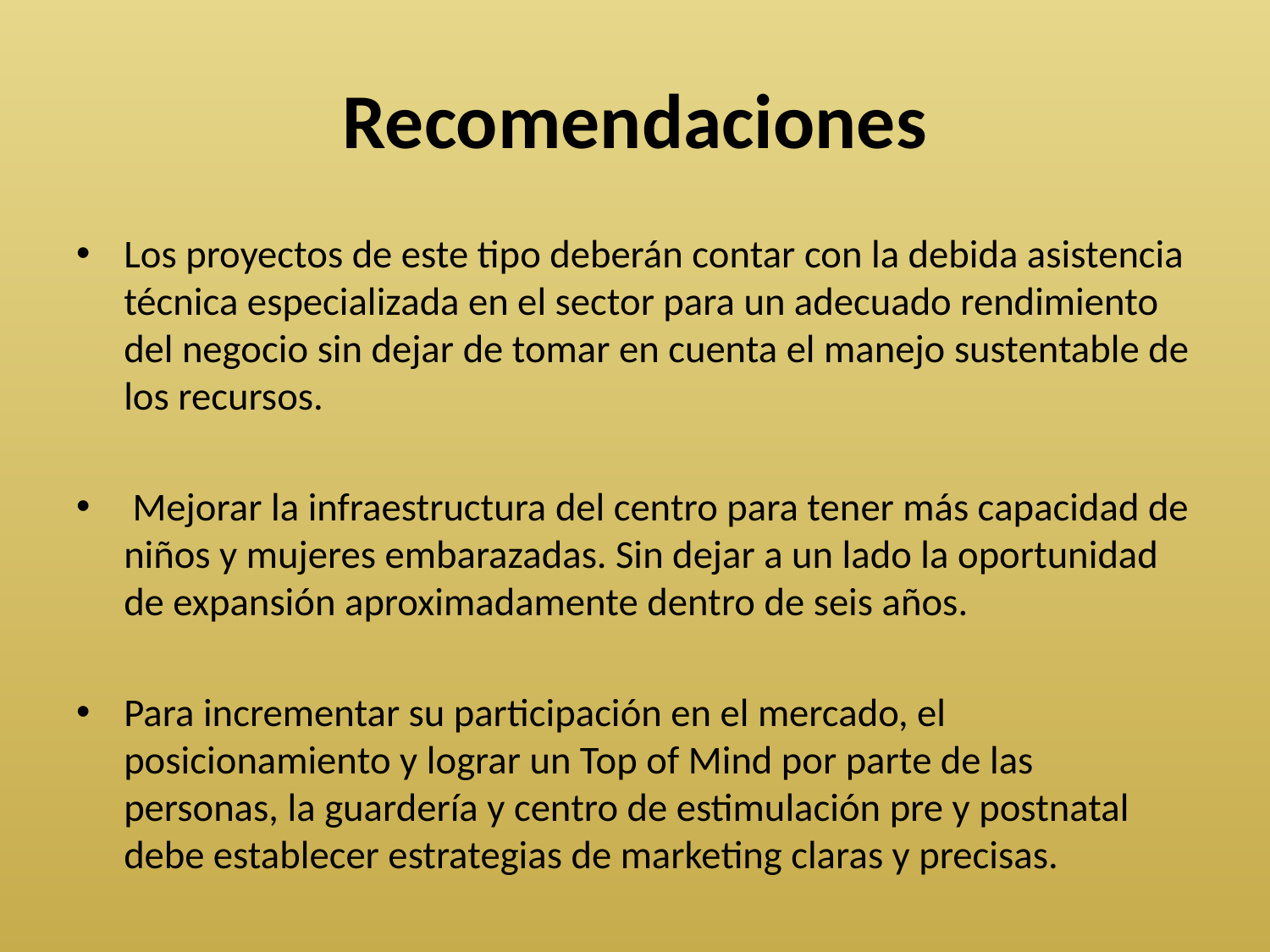

# Recomendaciones
Los proyectos de este tipo deberán contar con la debida asistencia técnica especializada en el sector para un adecuado rendimiento del negocio sin dejar de tomar en cuenta el manejo sustentable de los recursos.

 Mejorar la infraestructura del centro para tener más capacidad de niños y mujeres embarazadas. Sin dejar a un lado la oportunidad de expansión aproximadamente dentro de seis años.

Para incrementar su participación en el mercado, el posicionamiento y lograr un Top of Mind por parte de las personas, la guardería y centro de estimulación pre y postnatal debe establecer estrategias de marketing claras y precisas.